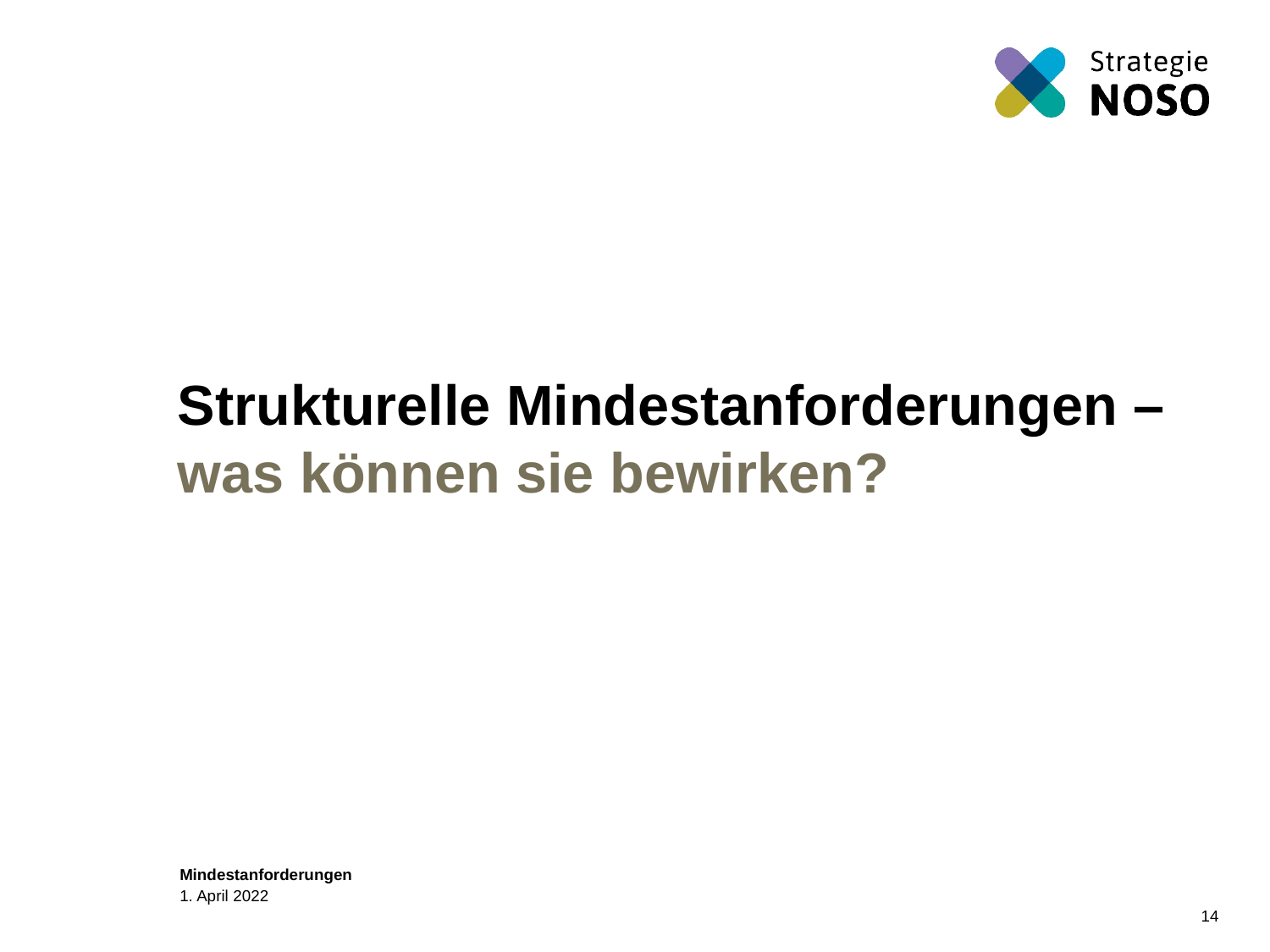

# Strukturelle Mindestanforderungen – was können sie bewirken?
14